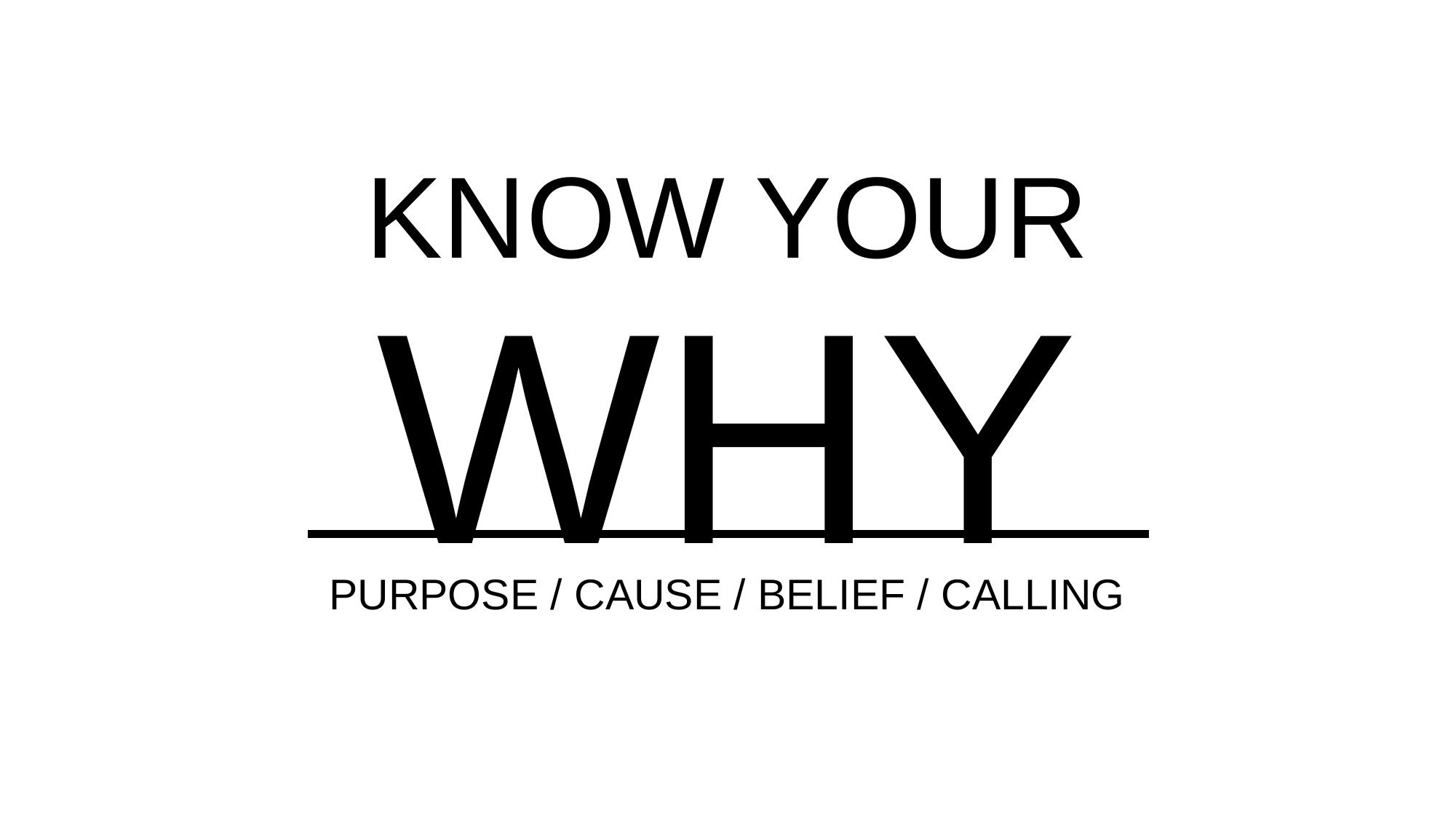

# KNOW YOUR WHY
PURPOSE / CAUSE / BELIEF / CALLING